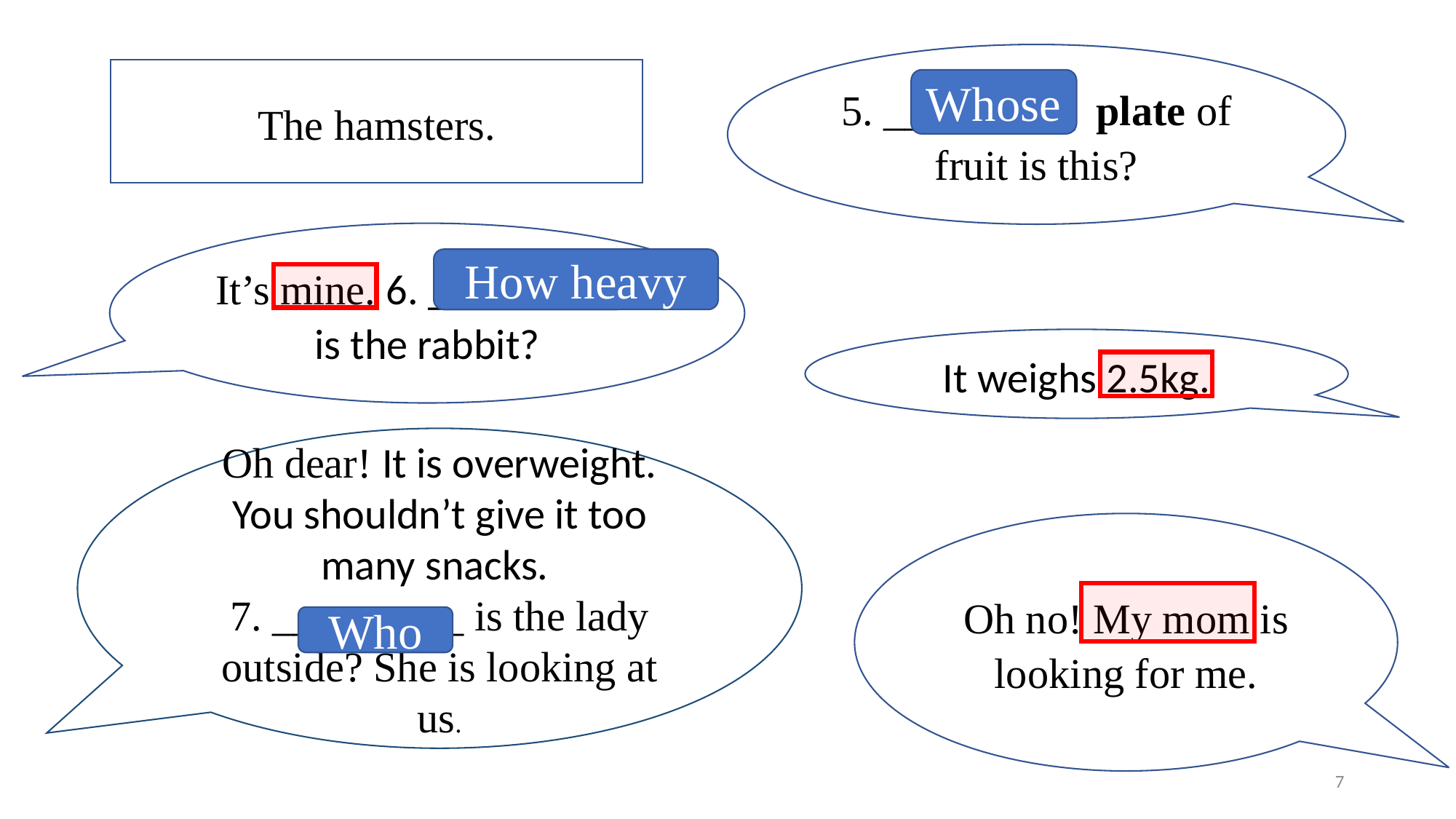

5. _________  plate of fruit is this?
The hamsters.
Whose
It’s mine. 6. __________ is the rabbit?
How heavy

It weighs 2.5kg.

Oh dear! It is overweight. You shouldn’t give it too many snacks.
7. _________ is the lady outside? She is looking at us.
Oh no! My mom is looking for me.

Who
7